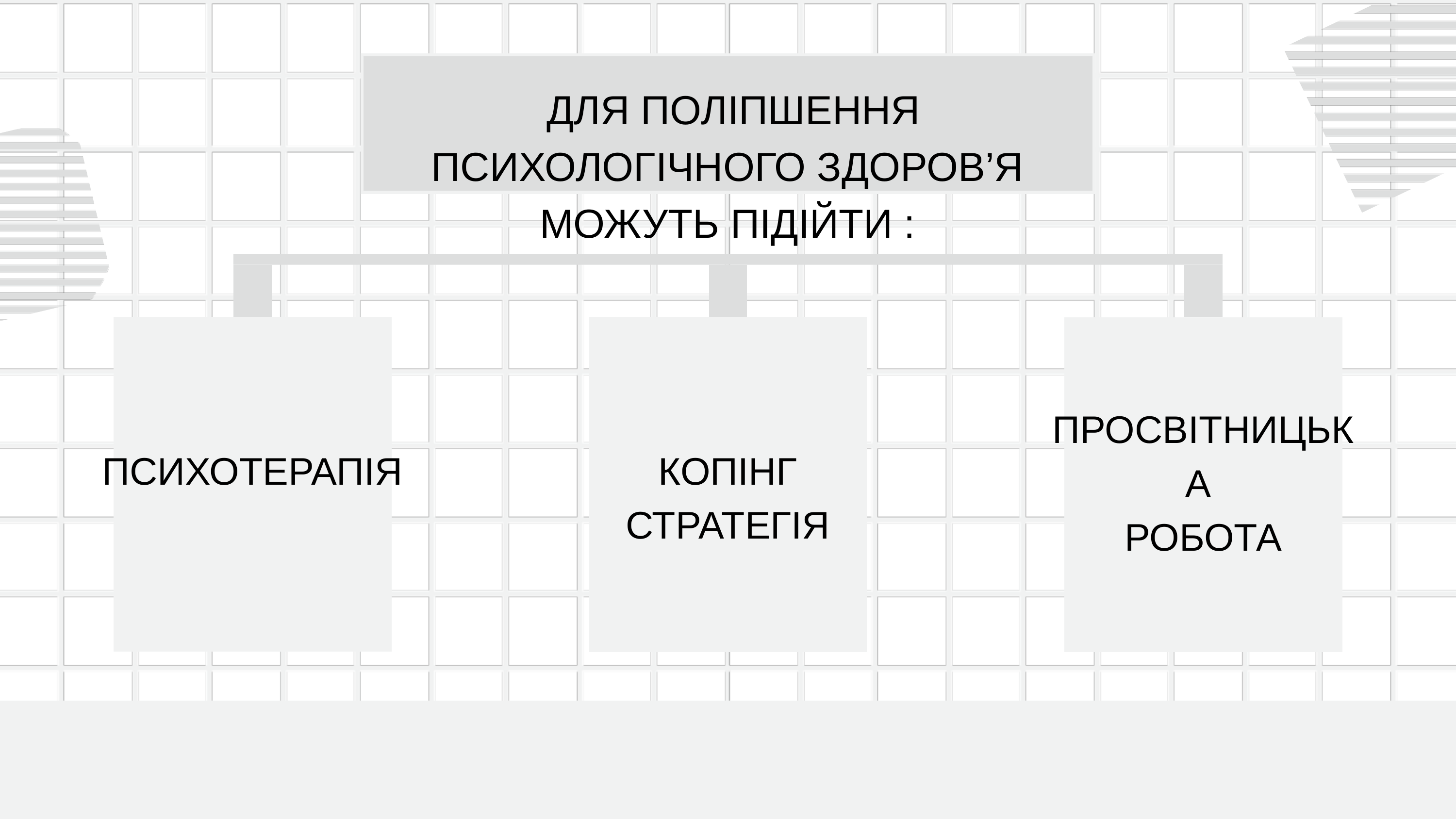

ДЛЯ ПОЛІПШЕННЯ ПСИХОЛОГІЧНОГО ЗДОРОВ’Я МОЖУТЬ ПІДІЙТИ :

ПРОСВІТНИЦЬКА
РОБОТА
ПСИХОТЕРАПІЯ
КОПІНГ СТРАТЕГІЯ